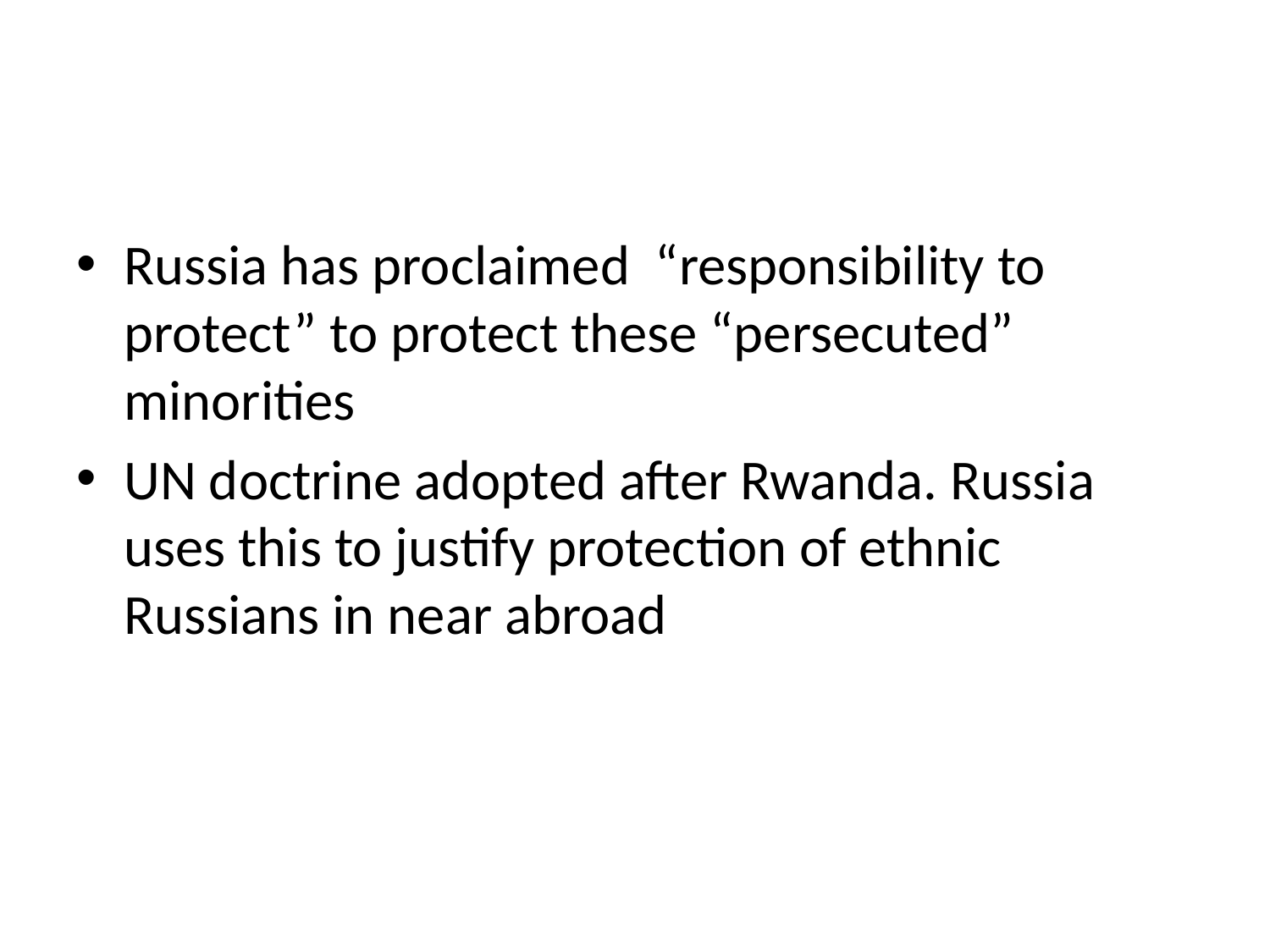

#
Russia has proclaimed  “responsibility to protect” to protect these “persecuted” minorities
UN doctrine adopted after Rwanda. Russia uses this to justify protection of ethnic Russians in near abroad